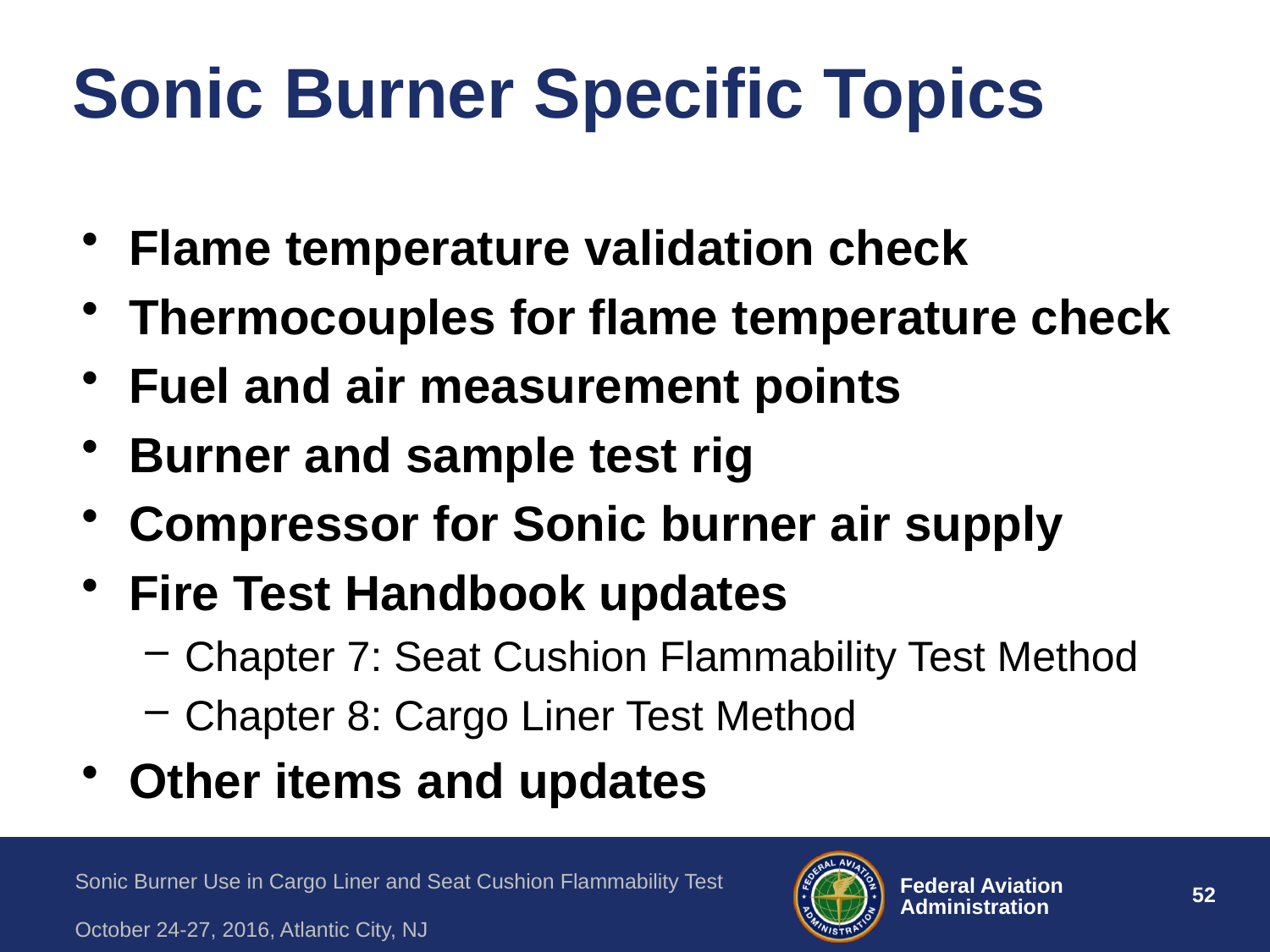

# Sonic Burner Specific Topics
Flame temperature validation check
Thermocouples for flame temperature check
Fuel and air measurement points
Burner and sample test rig
Compressor for Sonic burner air supply
Fire Test Handbook updates
Chapter 7: Seat Cushion Flammability Test Method
Chapter 8: Cargo Liner Test Method
Other items and updates